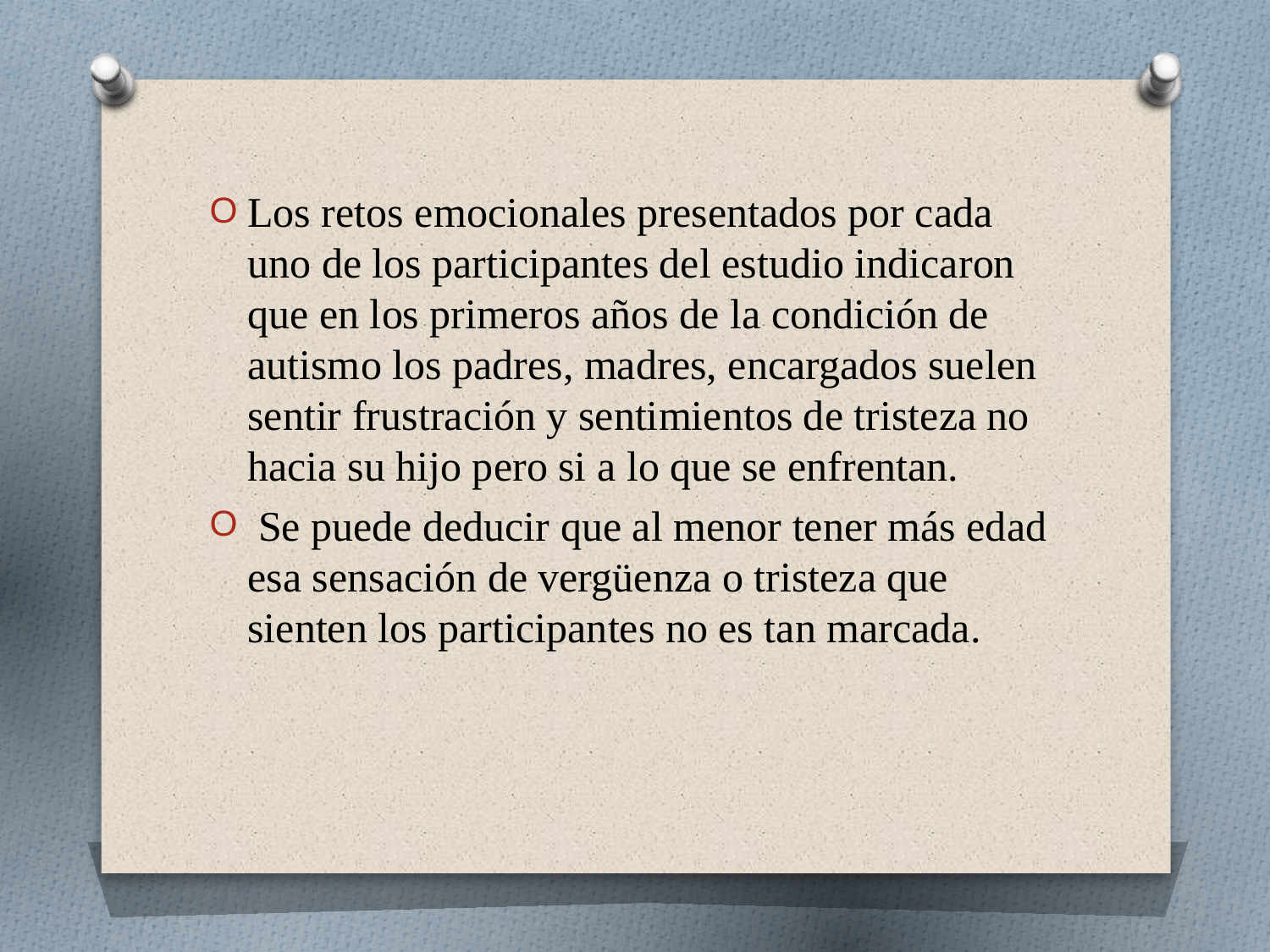

Los retos emocionales presentados por cada uno de los participantes del estudio indicaron que en los primeros años de la condición de autismo los padres, madres, encargados suelen sentir frustración y sentimientos de tristeza no hacia su hijo pero si a lo que se enfrentan.
 Se puede deducir que al menor tener más edad esa sensación de vergüenza o tristeza que sienten los participantes no es tan marcada.